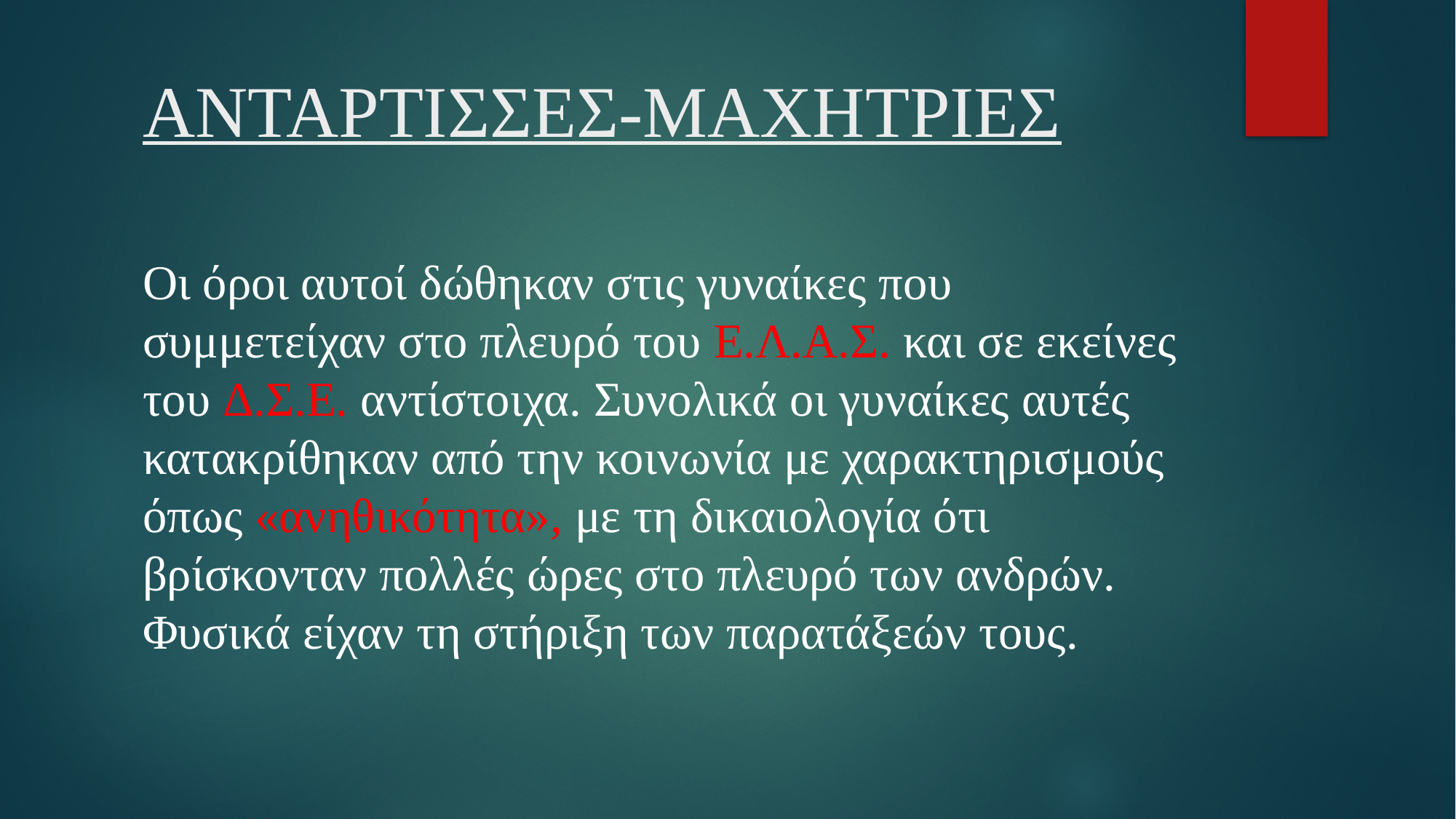

# ΑΝΤΑΡΤΙΣΣΕΣ-ΜΑΧΗΤΡΙΕΣ
Οι όροι αυτοί δώθηκαν στις γυναίκες που συμμετείχαν στο πλευρό του Ε.Λ.Α.Σ. και σε εκείνες του Δ.Σ.Ε. αντίστοιχα. Συνολικά οι γυναίκες αυτές κατακρίθηκαν από την κοινωνία με χαρακτηρισμούς όπως «ανηθικότητα», με τη δικαιολογία ότι βρίσκονταν πολλές ώρες στο πλευρό των ανδρών. Φυσικά είχαν τη στήριξη των παρατάξεών τους.